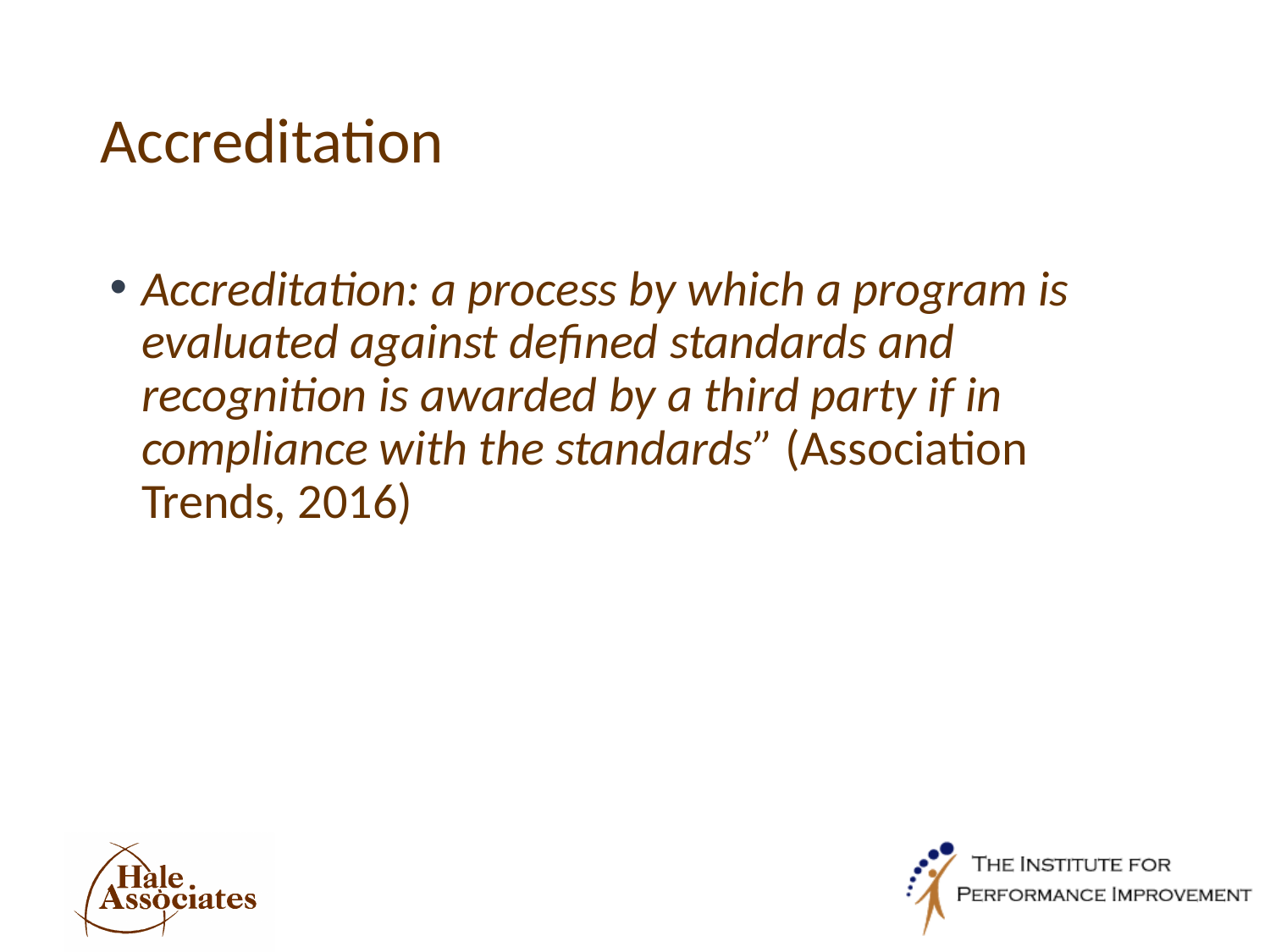

# Accreditation
Accreditation: a process by which a program is evaluated against defined standards and recognition is awarded by a third party if in compliance with the standards” (Association Trends, 2016)